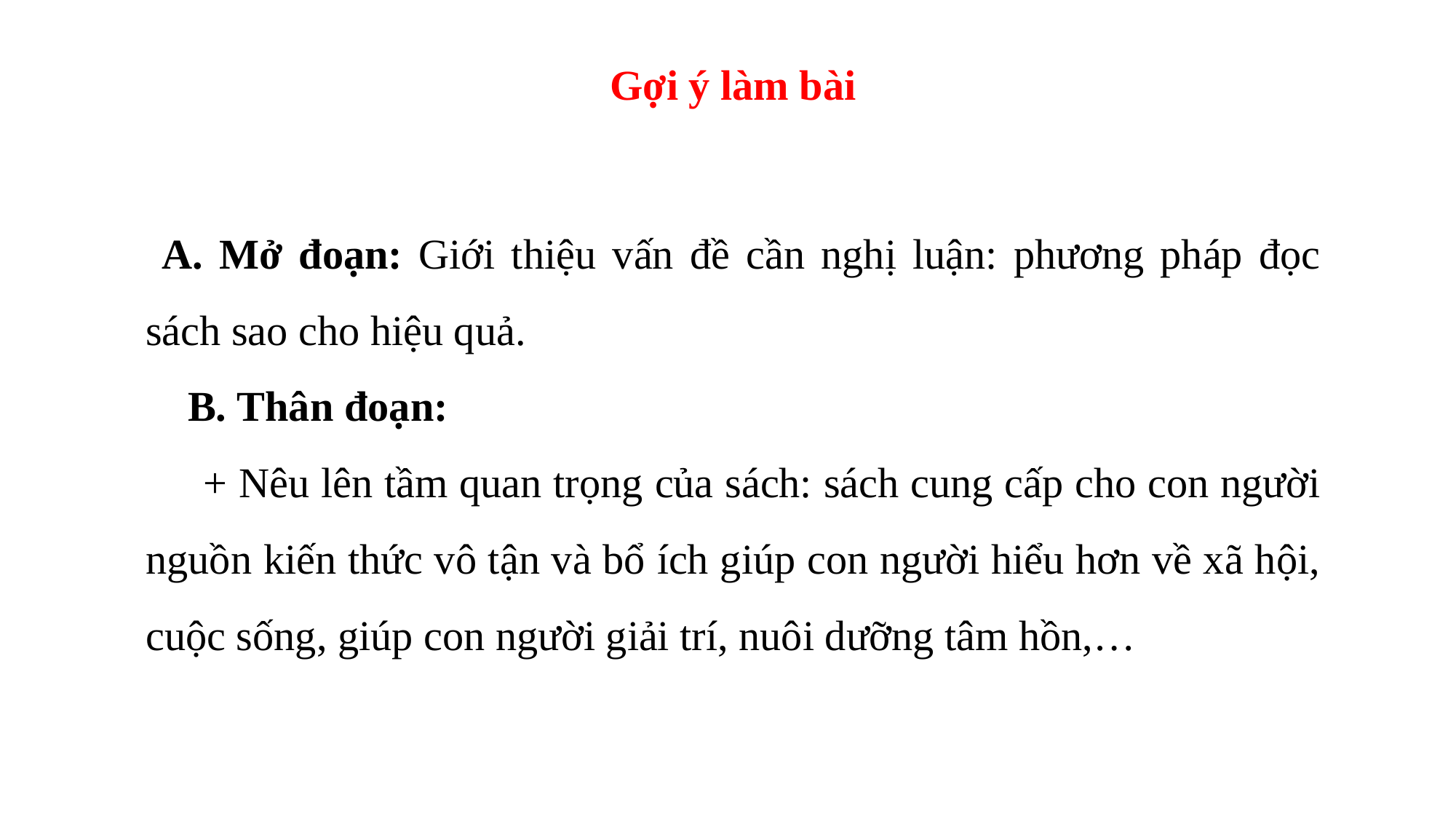

Gợi ý làm bài
 A. Mở đoạn: Giới thiệu vấn đề cần nghị luận: phương pháp đọc sách sao cho hiệu quả.
    B. Thân đoạn:
     + Nêu lên tầm quan trọng của sách: sách cung cấp cho con người nguồn kiến thức vô tận và bổ ích giúp con người hiểu hơn về xã hội, cuộc sống, giúp con người giải trí, nuôi dưỡng tâm hồn,…